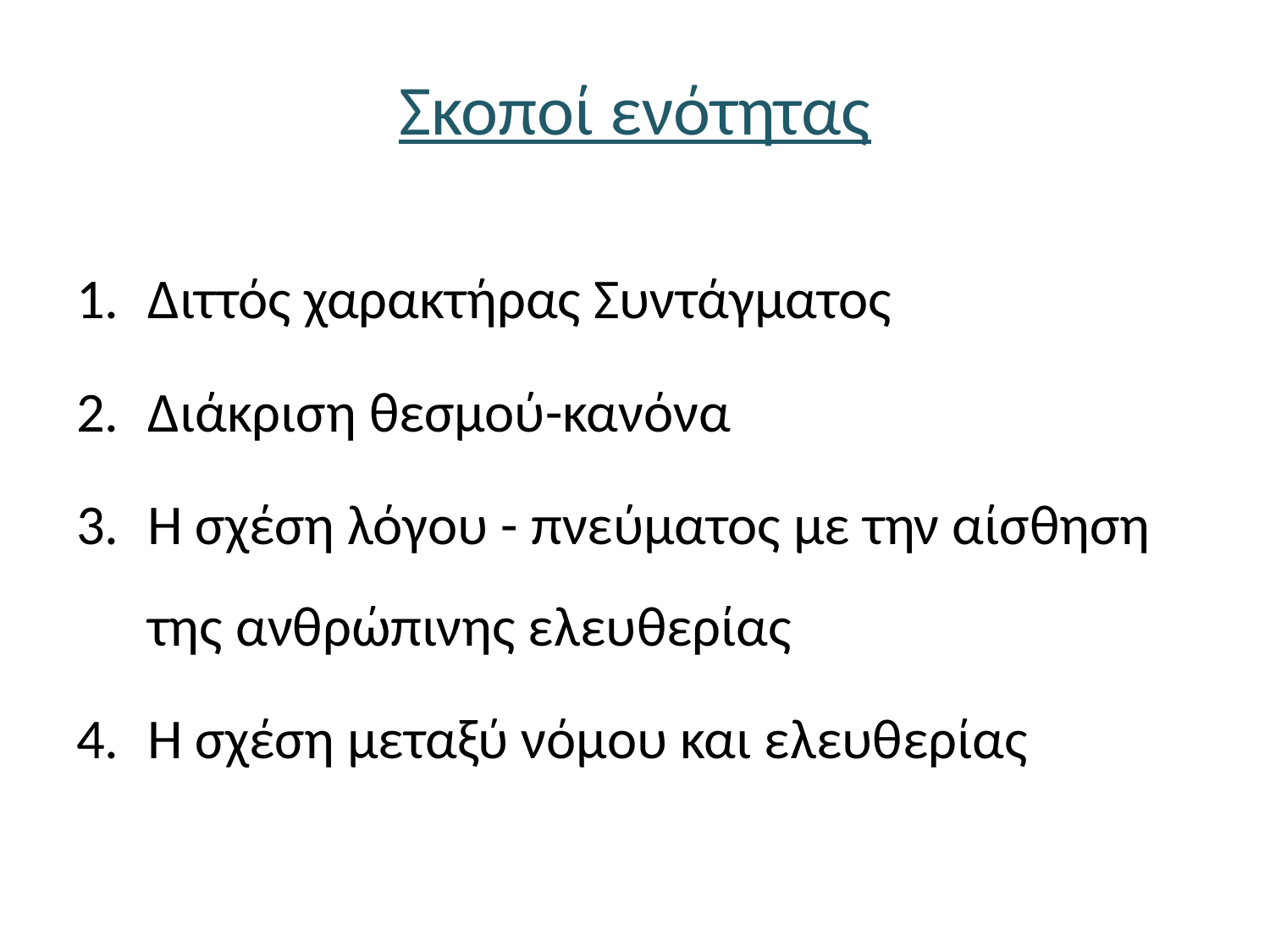

# Σκοποί ενότητας
Διττός χαρακτήρας Συντάγματος
Διάκριση θεσμού-κανόνα
Η σχέση λόγου - πνεύματος με την αίσθηση της ανθρώπινης ελευθερίας
Η σχέση μεταξύ νόμου και ελευθερίας